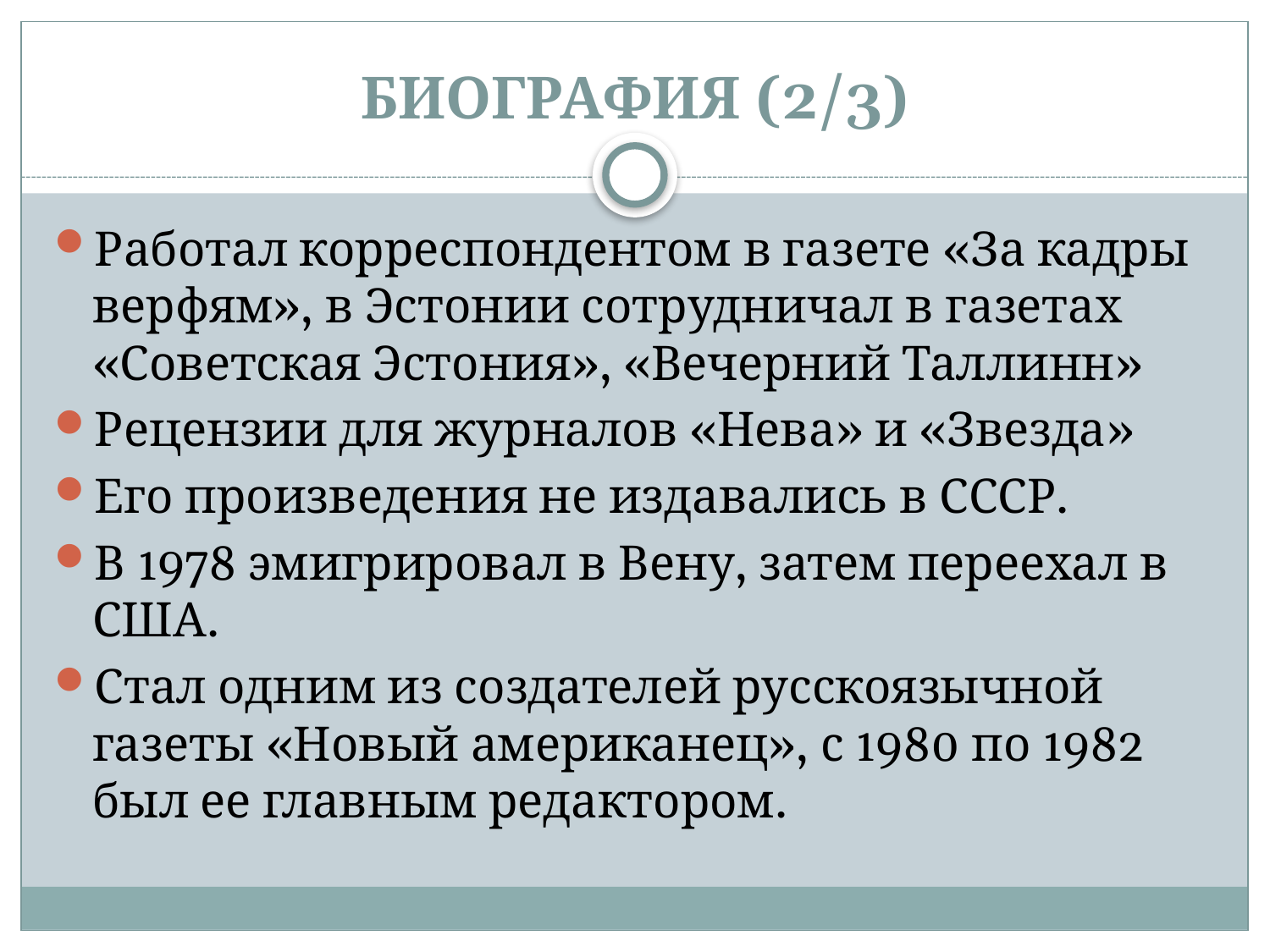

# БИОГРАФИЯ (2/3)
Работал корреспондентом в газете «За кадры верфям», в Эстонии сотрудничал в газетах «Советская Эстония», «Вечерний Таллинн»
Рецензии для журналов «Нева» и «Звезда»
Его произведения не издавались в СССР.
В 1978 эмигрировал в Вену, затем переехал в США.
Стал одним из создателей русскоязычной газеты «Новый американец», с 1980 по 1982 был ее главным редактором.